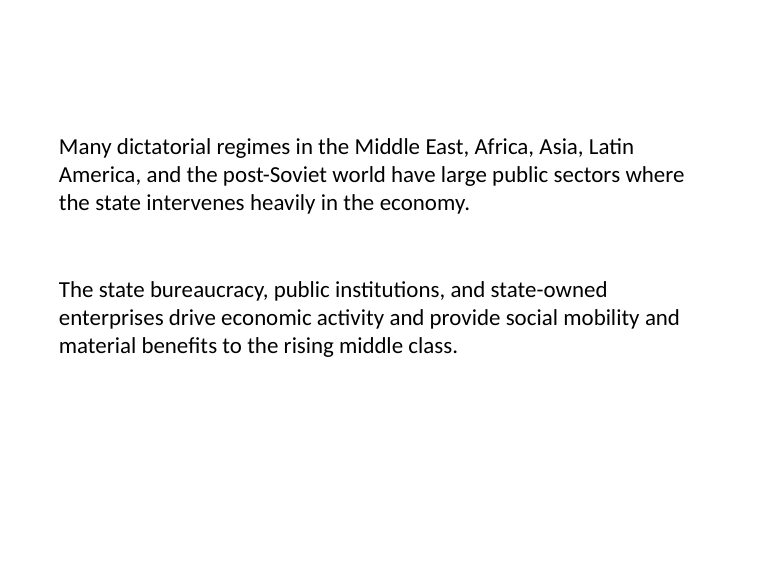

# Many dictatorial regimes in the Middle East, Africa, Asia, Latin America, and the post-Soviet world have large public sectors where the state intervenes heavily in the economy.
The state bureaucracy, public institutions, and state-owned enterprises drive economic activity and provide social mobility and material benefits to the rising middle class.